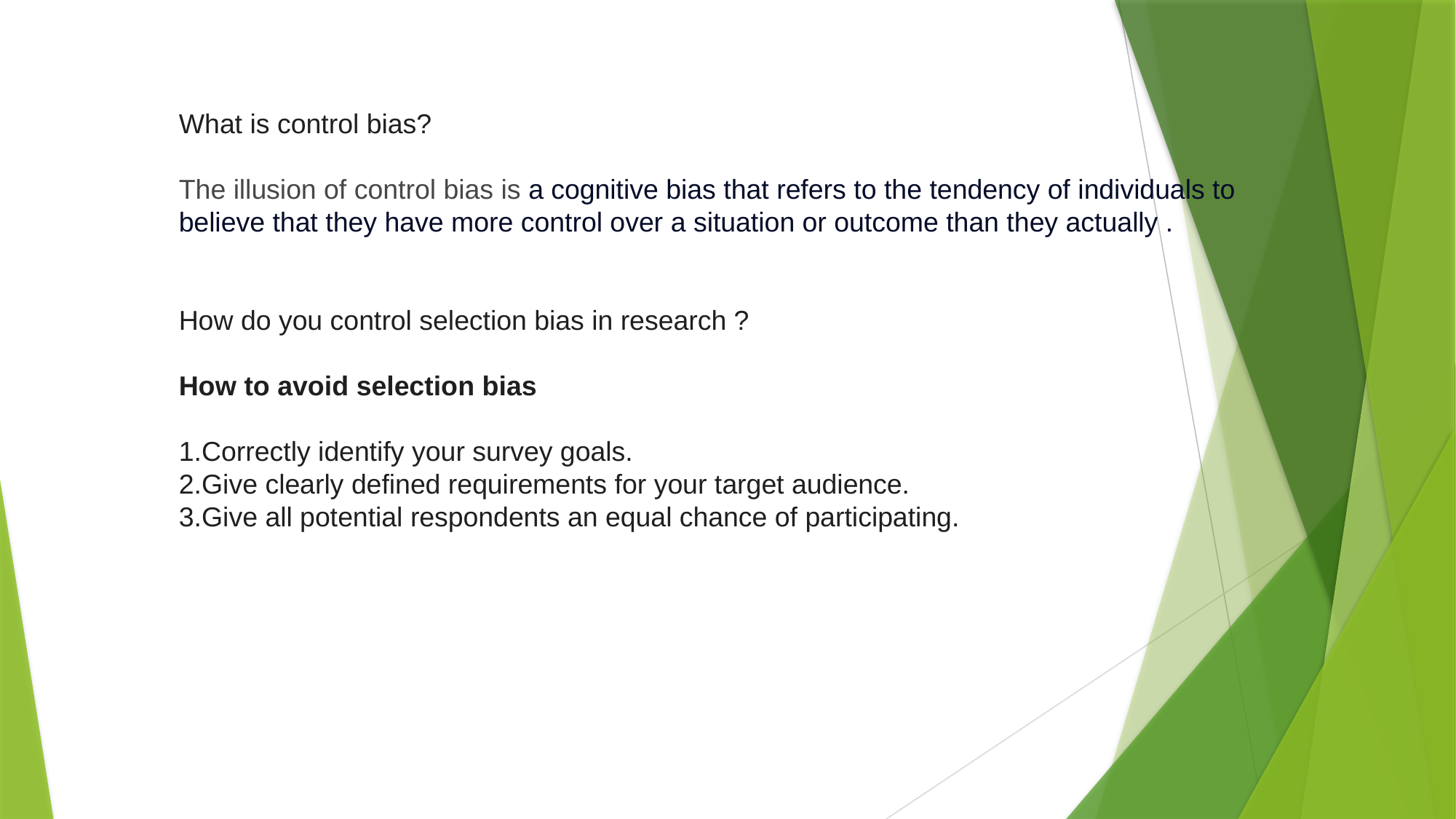

What is control bias?

The illusion of control bias is a cognitive bias that refers to the tendency of individuals to believe that they have more control over a situation or outcome than they actually .

How do you control selection bias in research ?

How to avoid selection bias

Correctly identify your survey goals.
Give clearly defined requirements for your target audience.
Give all potential respondents an equal chance of participating.